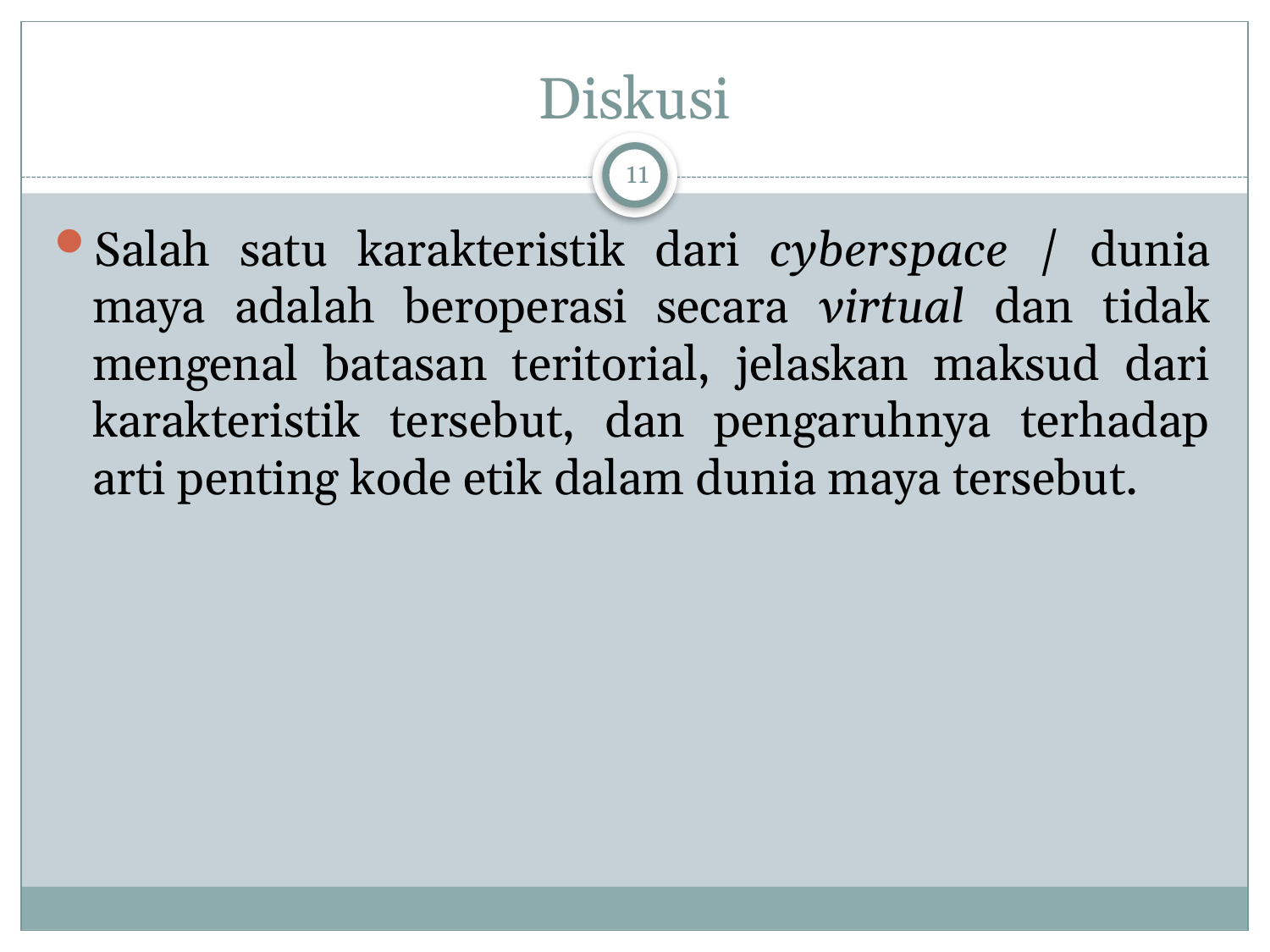

# Diskusi
11
Salah satu karakteristik dari cyberspace / dunia maya adalah beroperasi secara virtual dan tidak mengenal batasan teritorial, jelaskan maksud dari karakteristik tersebut, dan pengaruhnya terhadap arti penting kode etik dalam dunia maya tersebut.